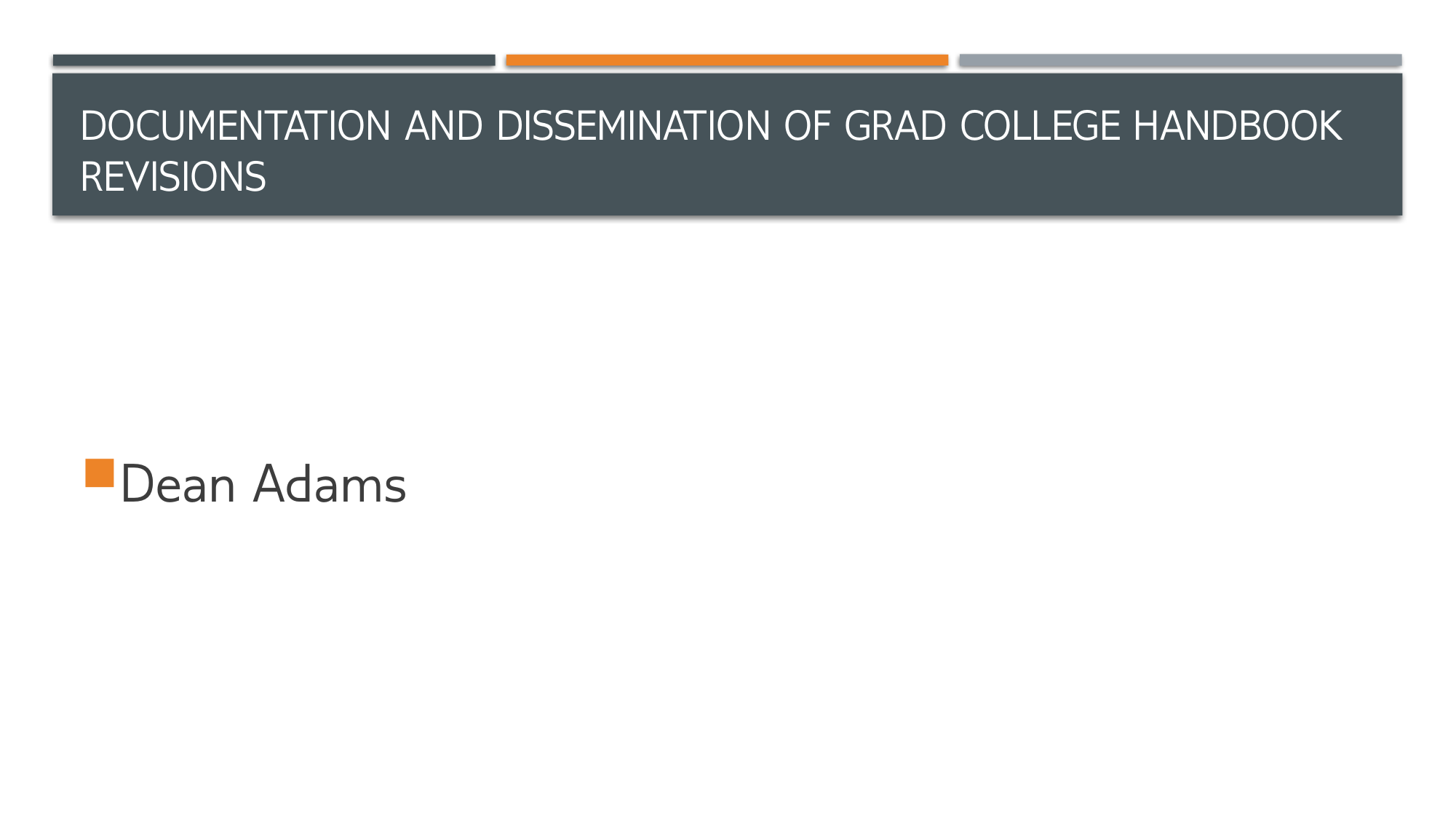

# Documentation and Dissemination of Grad College Handbook revisions
Dean Adams